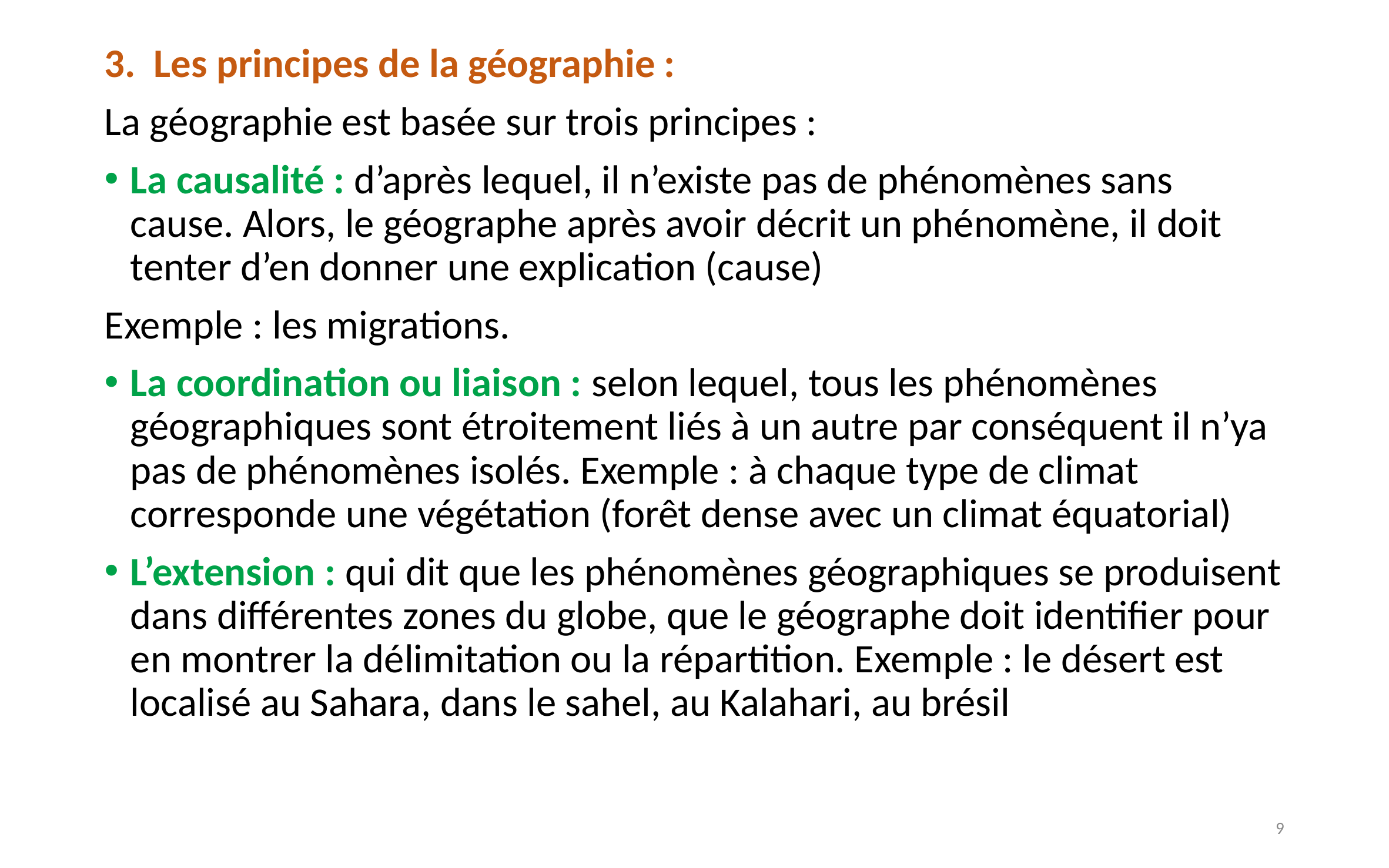

Les principes de la géographie :
La géographie est basée sur trois principes :
La causalité : d’après lequel, il n’existe pas de phénomènes sans cause. Alors, le géographe après avoir décrit un phénomène, il doit tenter d’en donner une explication (cause)
Exemple : les migrations.
La coordination ou liaison : selon lequel, tous les phénomènes géographiques sont étroitement liés à un autre par conséquent il n’ya pas de phénomènes isolés. Exemple : à chaque type de climat corresponde une végétation (forêt dense avec un climat équatorial)
L’extension : qui dit que les phénomènes géographiques se produisent dans différentes zones du globe, que le géographe doit identifier pour en montrer la délimitation ou la répartition. Exemple : le désert est localisé au Sahara, dans le sahel, au Kalahari, au brésil
9